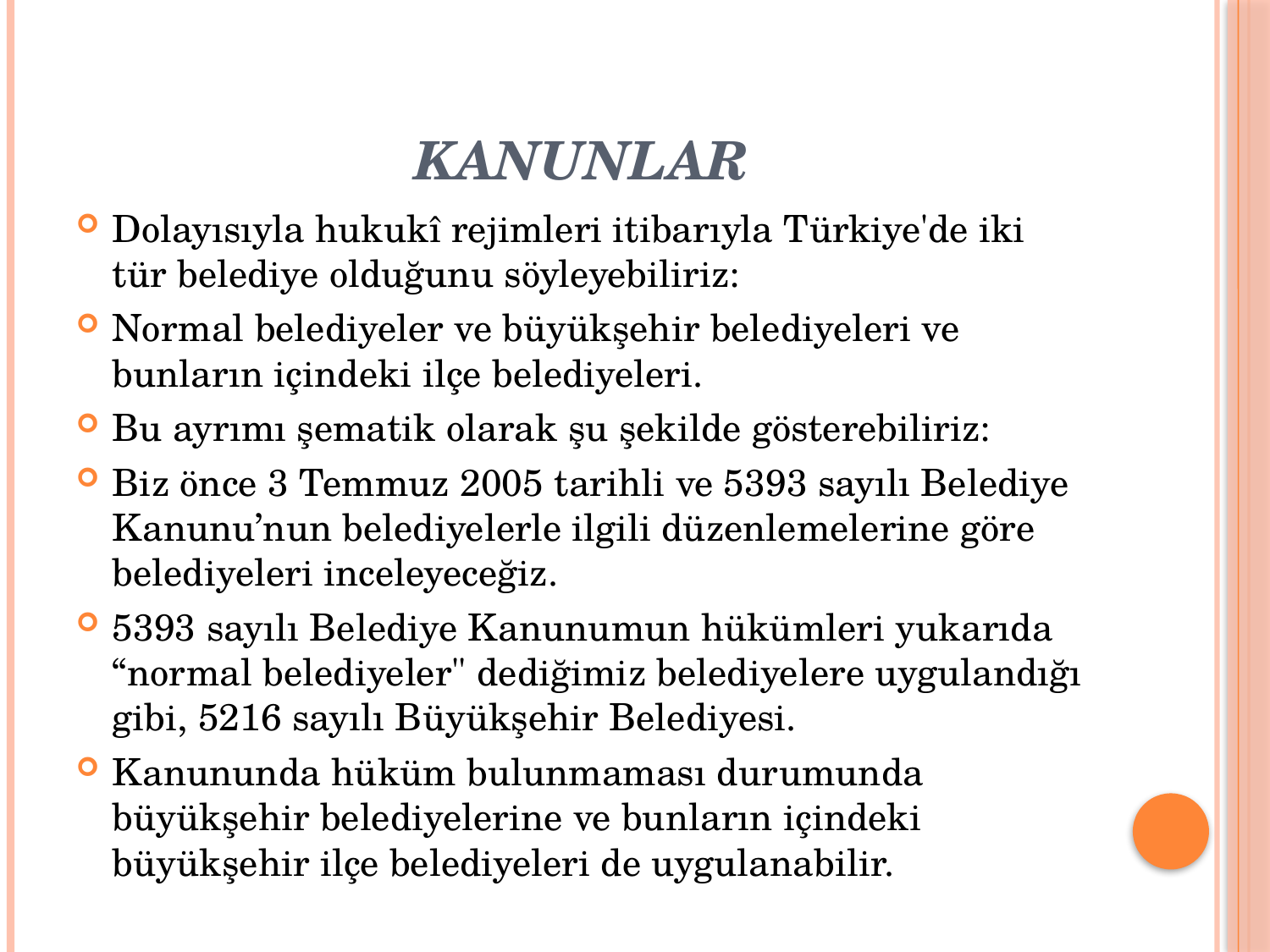

# Kanunlar
Dolayısıyla hukukî rejimleri itibarıyla Türkiye'de iki tür belediye olduğunu söyleyebiliriz:
Normal belediyeler ve büyükşehir belediyeleri ve bunların içindeki ilçe belediyeleri.
Bu ayrımı şematik olarak şu şekilde gösterebiliriz:
Biz önce 3 Temmuz 2005 tarihli ve 5393 sayılı Belediye Kanunu’nun belediyelerle ilgili düzenlemelerine göre belediyeleri inceleyeceğiz.
5393 sayılı Belediye Kanunumun hükümleri yukarıda “normal belediyeler" dediğimiz belediyelere uygulandığı gibi, 5216 sayılı Büyükşehir Belediyesi.
Kanununda hüküm bulunmaması durumunda büyükşehir belediyelerine ve bunların içindeki büyükşehir ilçe belediyeleri de uygulanabilir.